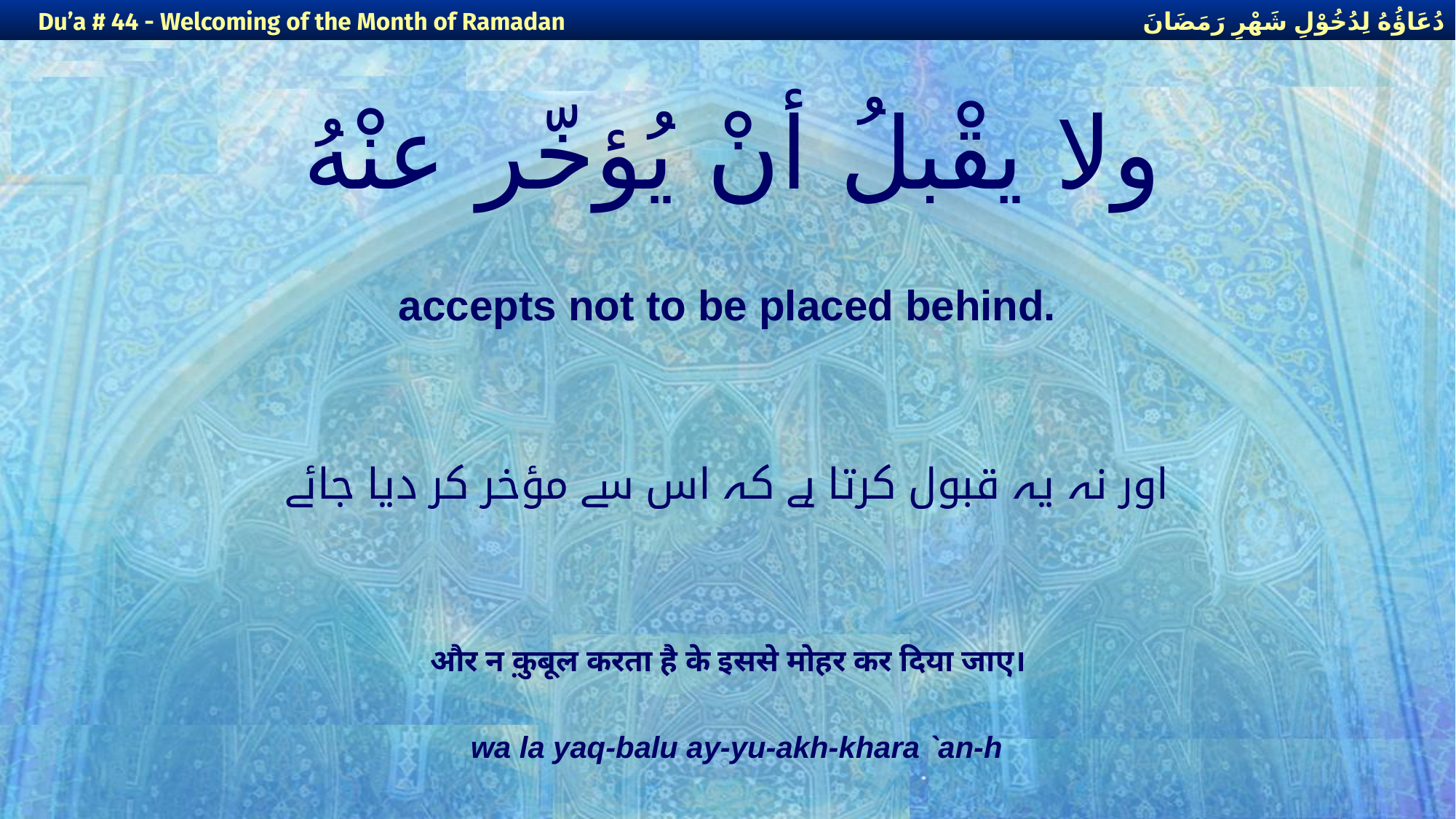

دُعَاؤُهُ لِدُخُوْلِ شَهْرِ رَمَضَانَ
دُعَاؤُهُ لِدُخُوْلِ شَهْرِ رَمَضَانَ
Du’a # 44 - Welcoming of the Month of Ramadan
Du’a # 44 - Welcoming of the Month of Ramadan
# ولا يقْبلُ أنْ يُؤخّر عنْهُ
accepts not to be placed behind.

اور نہ یہ قبول کرتا ہے کہ اس سے مؤخر کر دیا جائے
और न क़ुबूल करता है के इससे मोहर कर दिया जाए।
wa la yaq-balu ay-yu-akh-khara `an-h